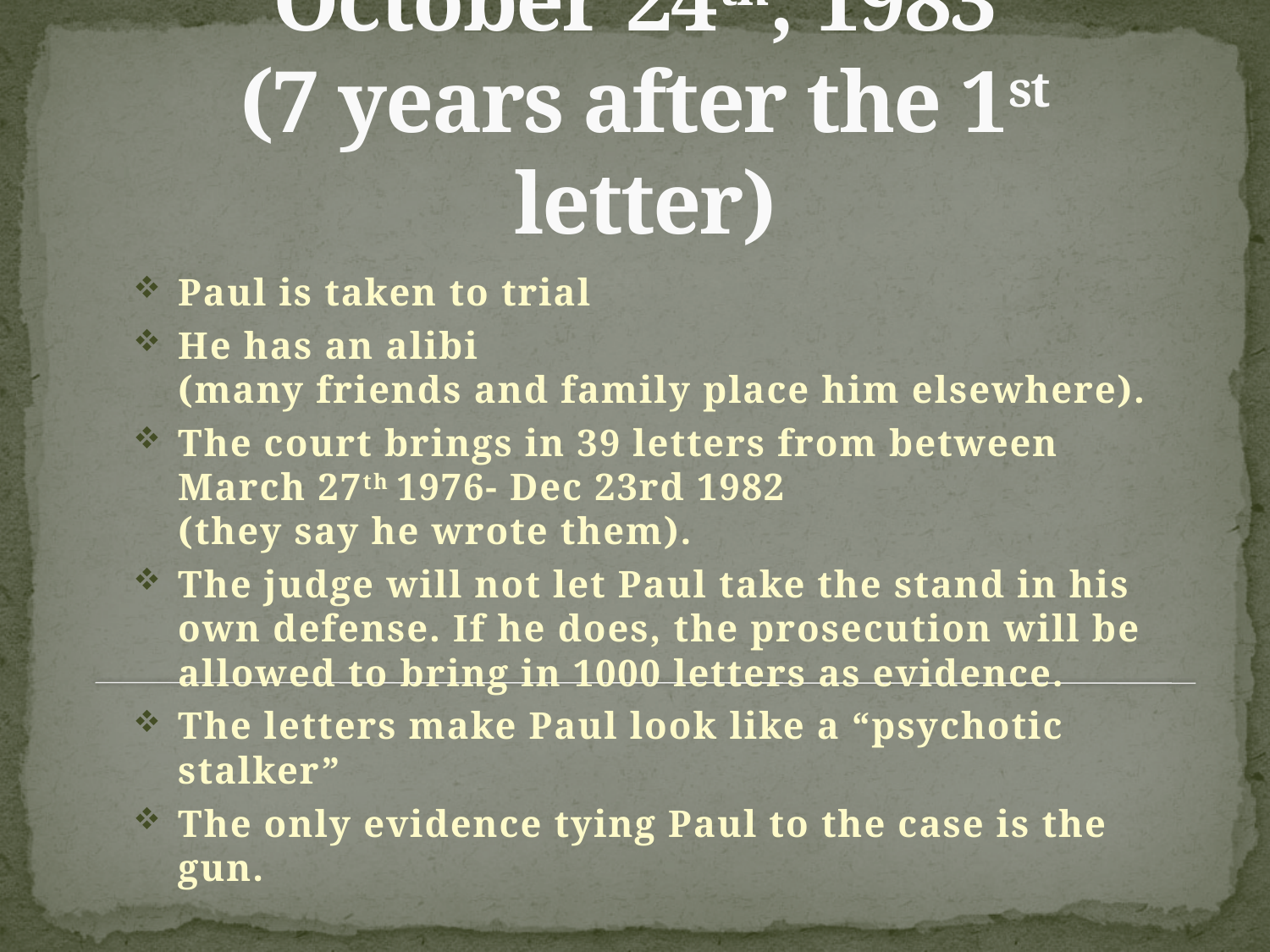

# October 24th, 1983 (7 years after the 1st letter)
Paul is taken to trial
He has an alibi
(many friends and family place him elsewhere).
The court brings in 39 letters from between March 27th 1976- Dec 23rd 1982
(they say he wrote them).
The judge will not let Paul take the stand in his own defense. If he does, the prosecution will be allowed to bring in 1000 letters as evidence.
The letters make Paul look like a “psychotic stalker”
The only evidence tying Paul to the case is the gun.